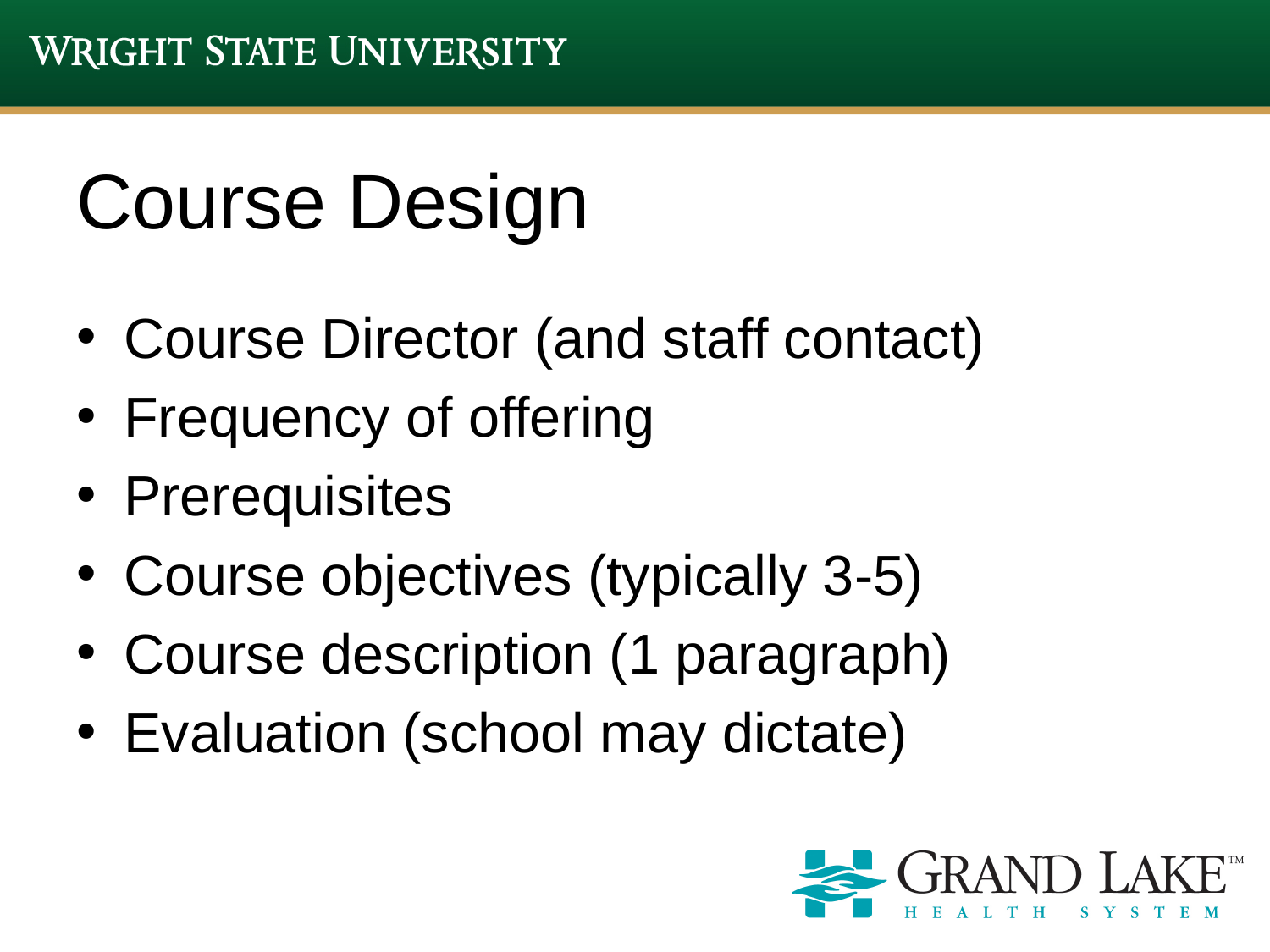

# Course Design
Course Director (and staff contact)
Frequency of offering
Prerequisites
Course objectives (typically 3-5)
Course description (1 paragraph)
Evaluation (school may dictate)